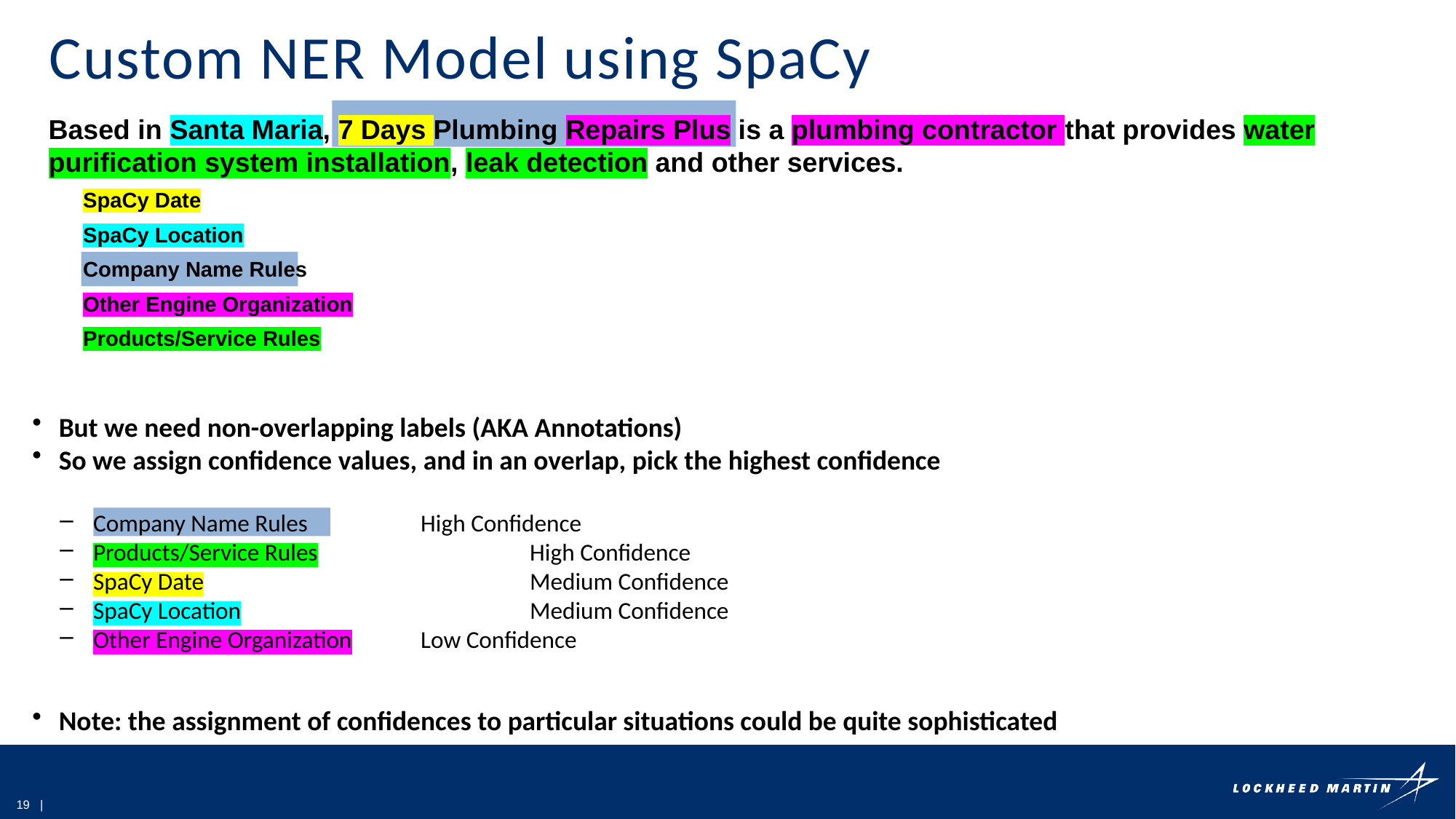

# Custom NER Model using SpaCy

Based in Santa Maria, 7 Days Plumbing Repairs Plus is a plumbing contractor that provides water purification system installation, leak detection and other services.
SpaCy Date
SpaCy Location
Company Name Rules
Other Engine Organization
Products/Service Rules

But we need non-overlapping labels (AKA Annotations)
So we assign confidence values, and in an overlap, pick the highest confidence

Company Name Rules		High Confidence
Products/Service Rules		High Confidence
SpaCy Date			Medium Confidence
SpaCy Location			Medium Confidence
Other Engine Organization	Low Confidence

Note: the assignment of confidences to particular situations could be quite sophisticated